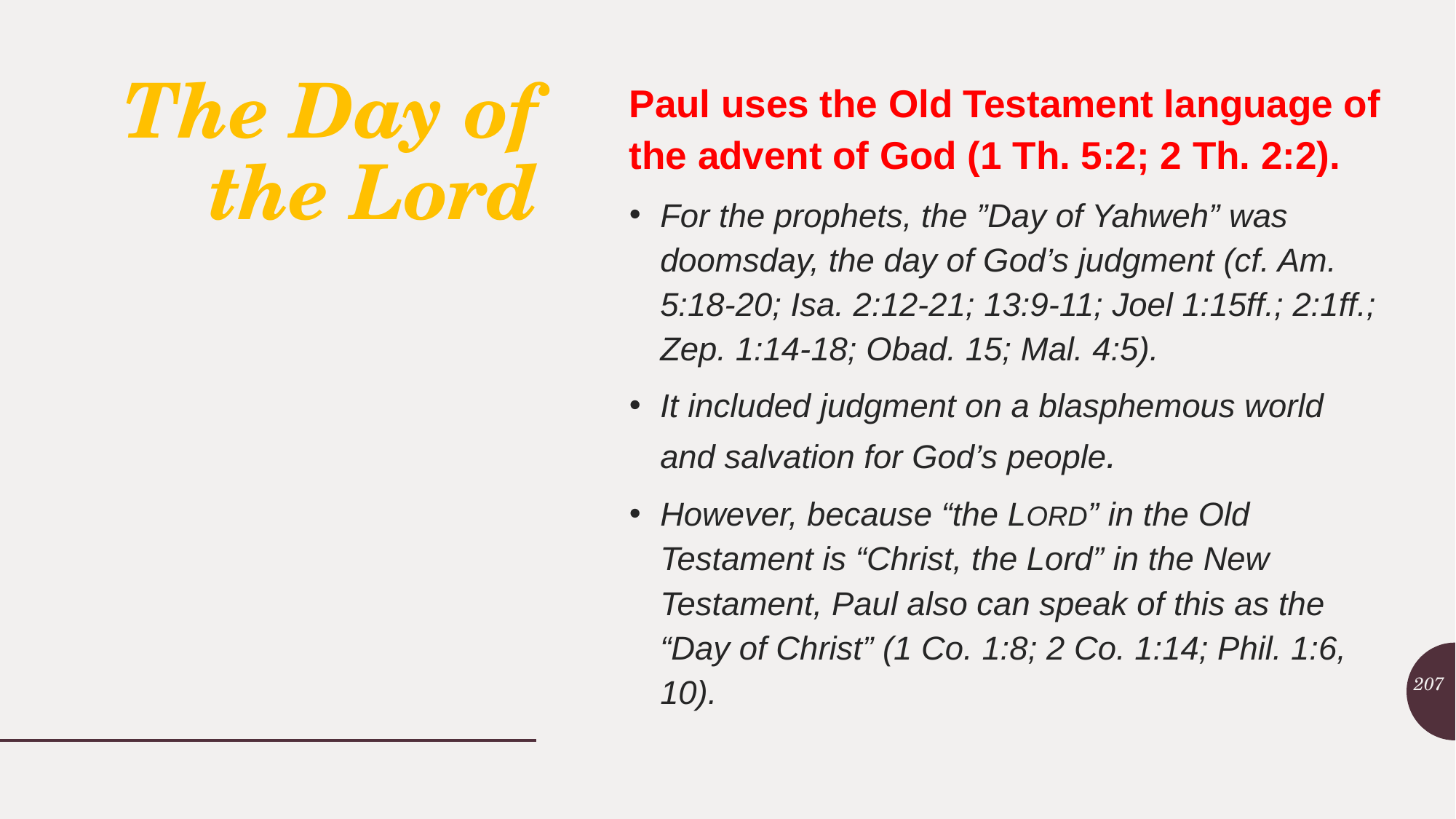

# The Day of the Lord
Paul uses the Old Testament language of the advent of God (1 Th. 5:2; 2 Th. 2:2).
For the prophets, the ”Day of Yahweh” was doomsday, the day of God’s judgment (cf. Am. 5:18-20; Isa. 2:12-21; 13:9-11; Joel 1:15ff.; 2:1ff.; Zep. 1:14-18; Obad. 15; Mal. 4:5).
It included judgment on a blasphemous world and salvation for God’s people.
However, because “the LORD” in the Old Testament is “Christ, the Lord” in the New Testament, Paul also can speak of this as the “Day of Christ” (1 Co. 1:8; 2 Co. 1:14; Phil. 1:6, 10).
207